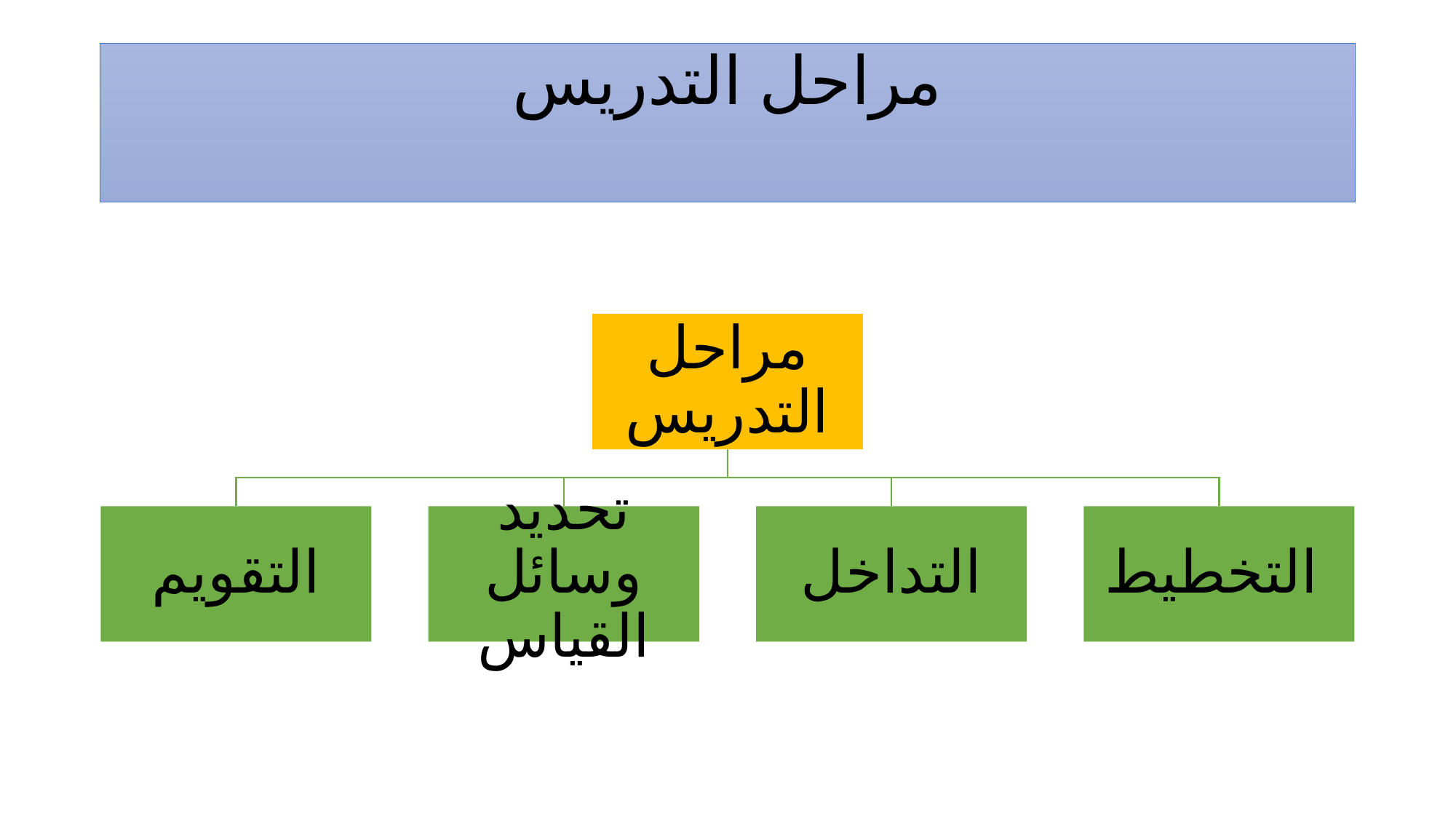

# مراحل التدريس
مراحل التدريس
التقويم
تحديد وسائل القياس
التداخل
التخطيط